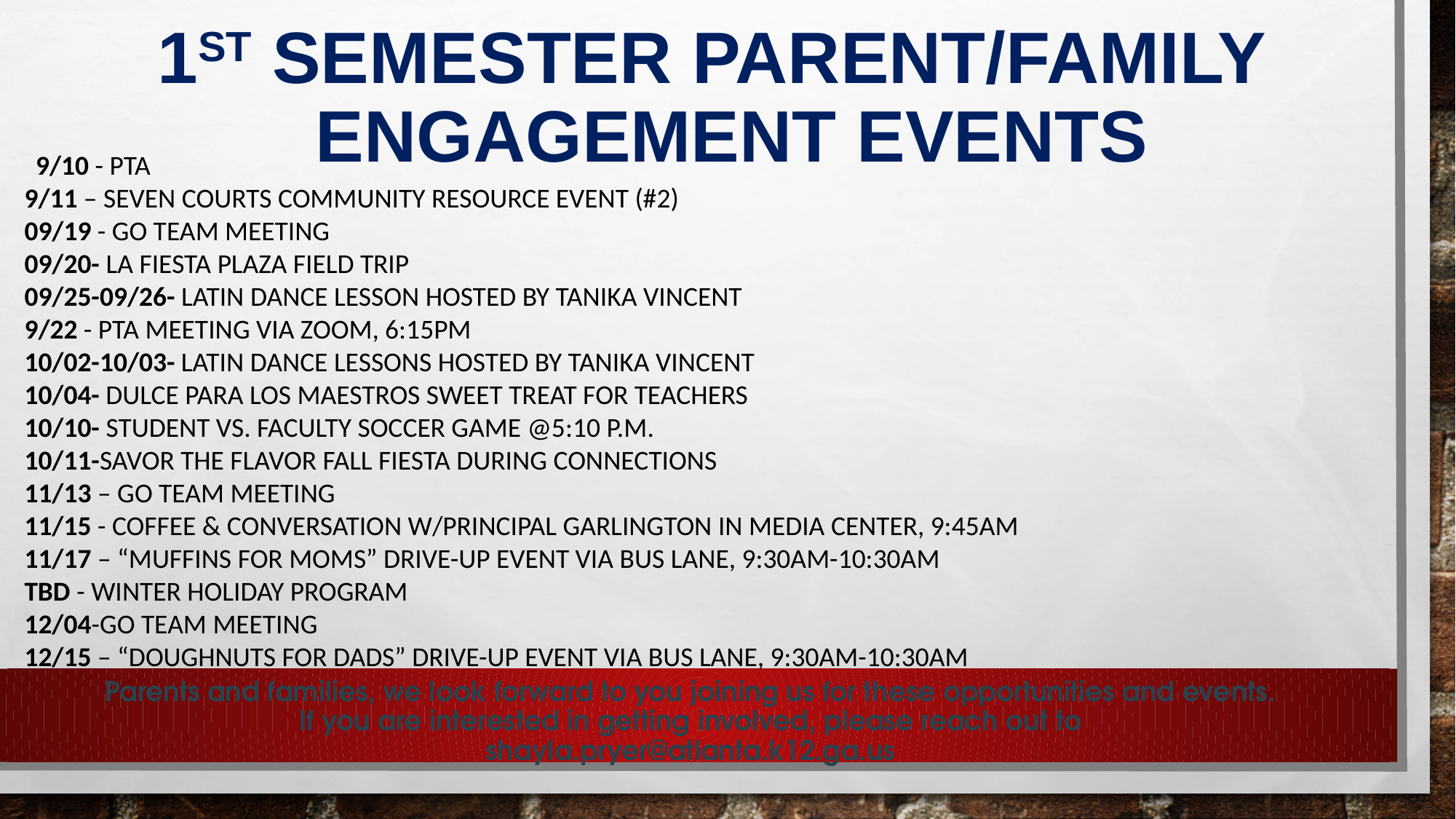

1st Semester Parent/family engagement events
   9/10 - PTA
9/11 – Seven Courts Community Resource Event (#2)
09/19 - Go Team Meeting
09/20- La fiesta plaza field trip
09/25-09/26- Latin Dance lesson hosted by Tanika vincent
9/22 - PTA Meeting via Zoom, 6:15pm
10/02-10/03- latin dance lessons hosted by Tanika Vincent
10/04- Dulce para los maestros sweet treat for teachers
10/10- Student vs. Faculty soccer game @5:10 p.m.
10/11-savor the flavor fall fiesta during connections
11/13 – Go Team Meeting
11/15 - Coffee & Conversation w/Principal Garlington in Media Center, 9:45am
11/17 – “Muffins for Moms” Drive-up Event via Bus Lane, 9:30am-10:30am
TBD - Winter Holiday Program
12/04-Go Team Meeting
12/15 – “Doughnuts for Dads” Drive-up Event via Bus Lane, 9:30am-10:30am

Parents and families, we look forward to you joining us for these opportunities and events. If you are interested in getting involved, please reach out to shayla.pryer@atlanta.k12.ga.us